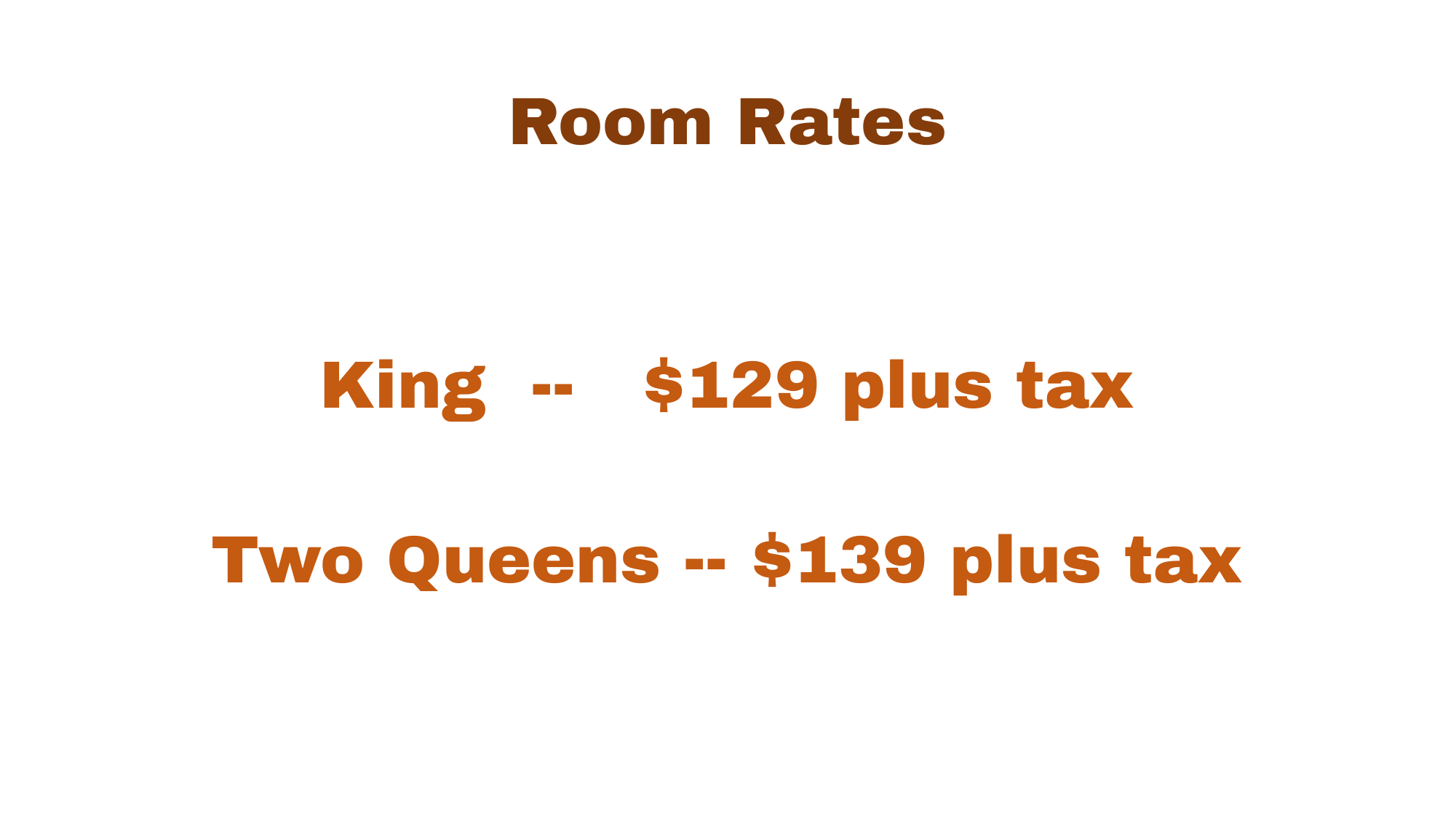

# Room Rates

King  --   $129 plus tax

Two Queens -- $139 plus tax